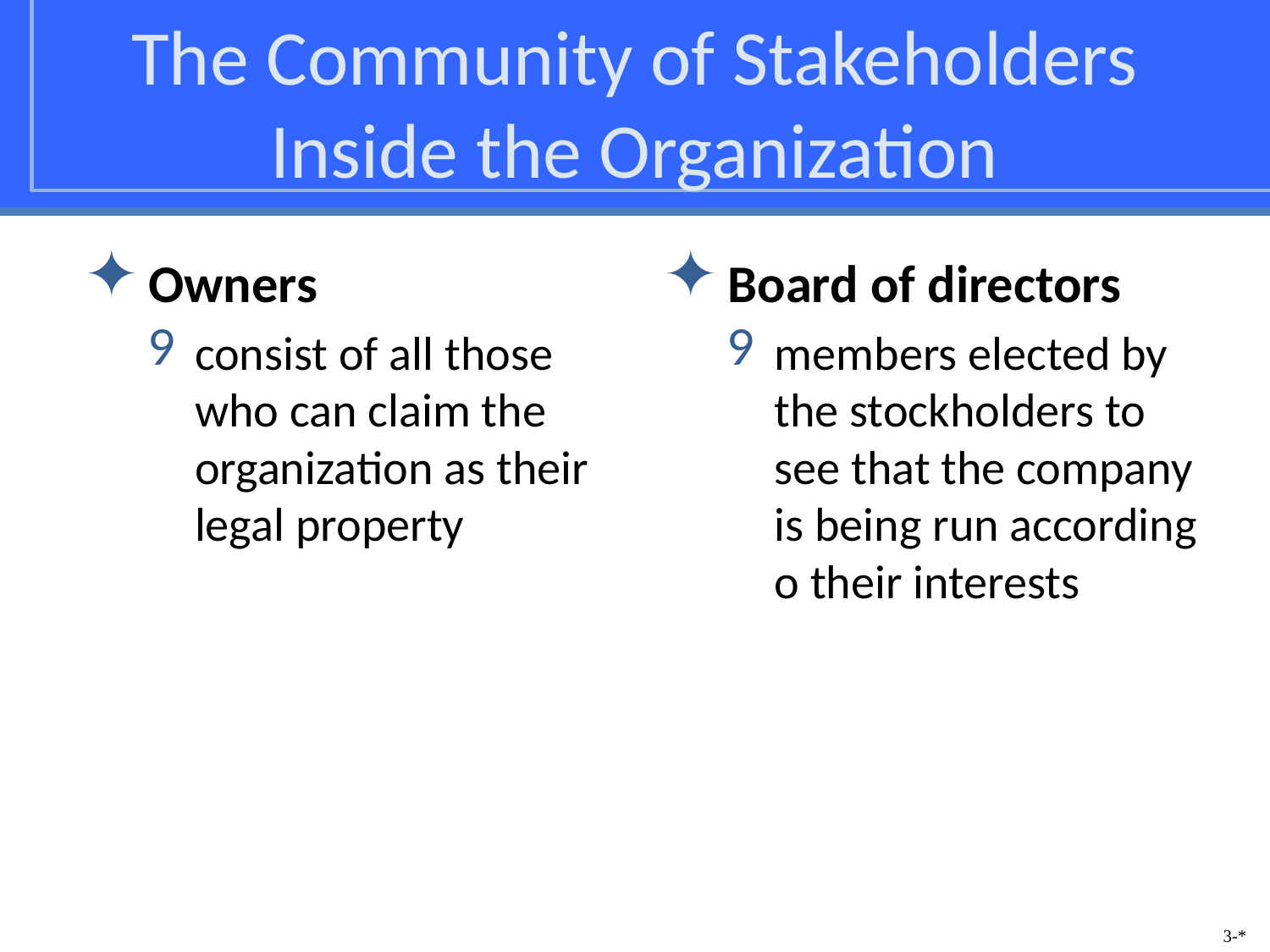

# The Community of Stakeholders Inside the Organization
Owners
consist of all those who can claim the organization as their legal property

Board of directors
members elected by the stockholders to see that the company is being run according o their interests